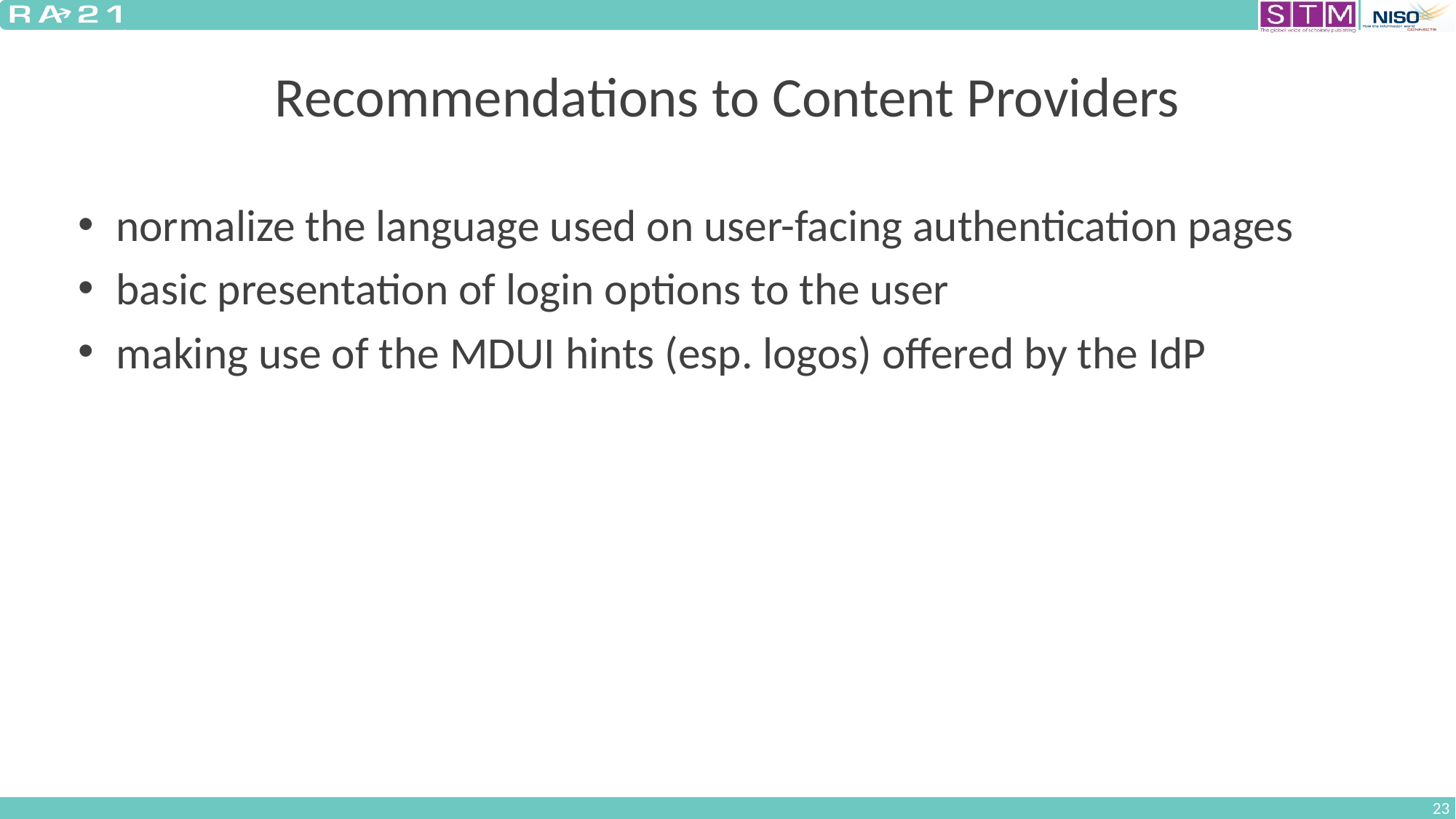

# Recommendations to Content Providers
normalize the language used on user-facing authentication pages
basic presentation of login options to the user
making use of the MDUI hints (esp. logos) offered by the IdP

23